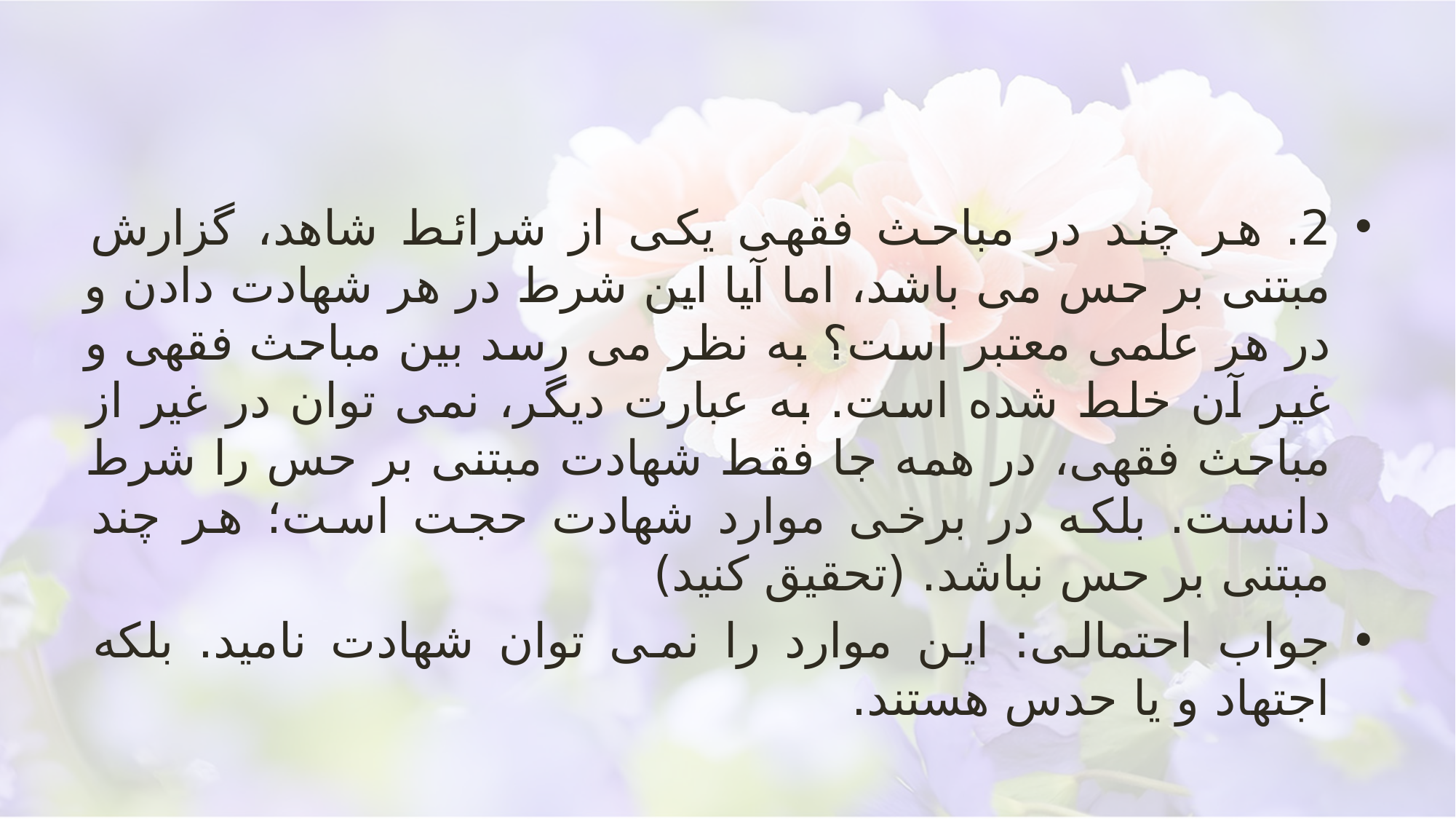

#
2. هر چند در مباحث فقهی یکی از شرائط شاهد، گزارش مبتنی بر حس می باشد، اما آیا این شرط در هر شهادت دادن و در هر علمی معتبر است؟ به نظر می رسد بین مباحث فقهی و غیر آن خلط شده است. به عبارت دیگر، نمی توان در غیر از مباحث فقهی، در همه جا فقط شهادت مبتنی بر حس را شرط دانست. بلکه در برخی موارد شهادت حجت است؛ هر چند مبتنی بر حس نباشد. (تحقیق کنید)
جواب احتمالی: این موارد را نمی توان شهادت نامید. بلکه اجتهاد و یا حدس هستند.
تفسیر جامعه الزهرا قم/93